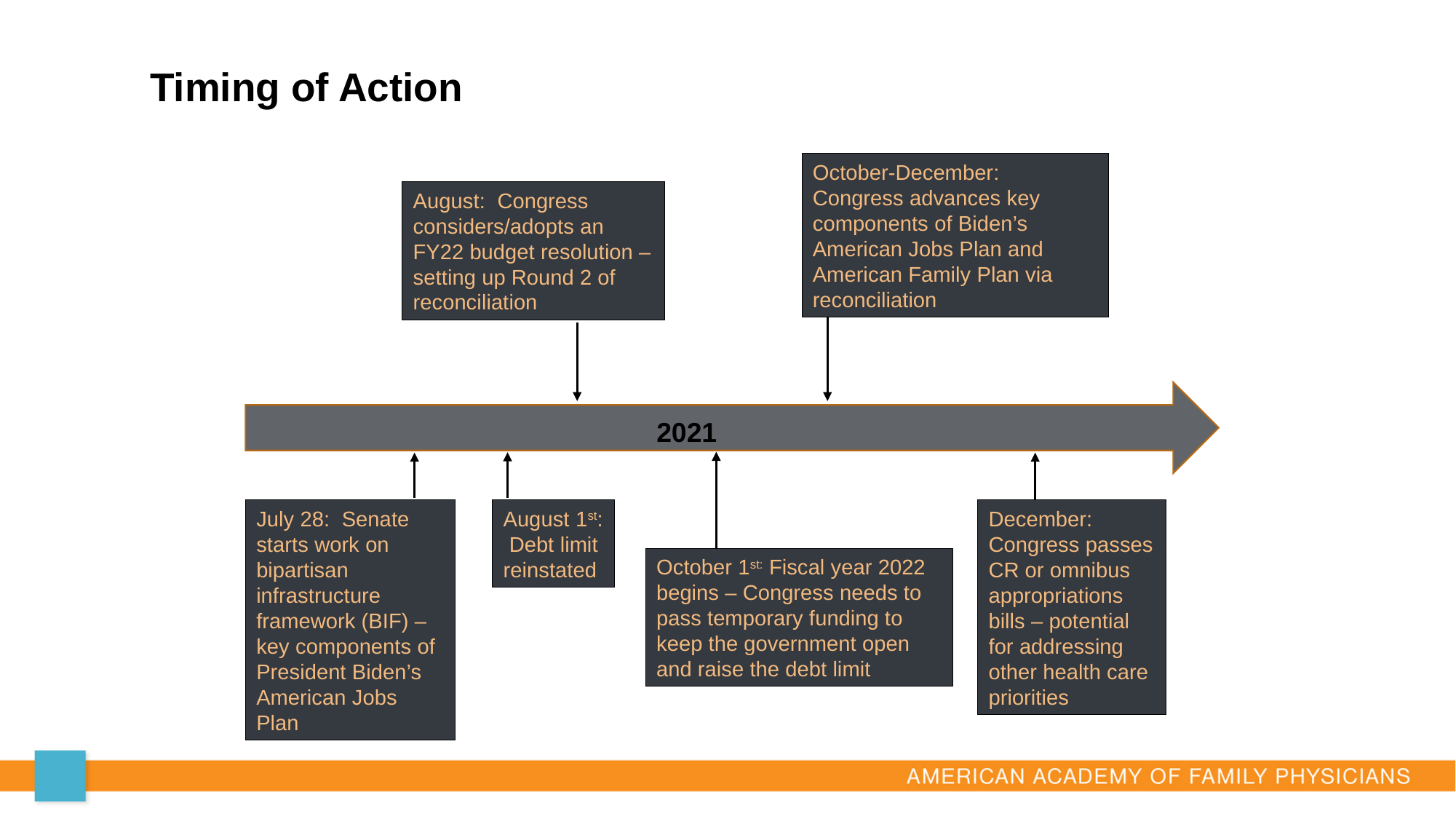

# Timing of Action
October-December:  Congress advances key components of Biden’s American Jobs Plan and American Family Plan via reconciliation
August:  Congress considers/adopts an FY22 budget resolution – setting up Round 2 of reconciliation

2021
August 1st:  Debt limit reinstated
December:  Congress passes CR or omnibus appropriations bills – potential for addressing other health care priorities
July 28:  Senate starts work on bipartisan infrastructure framework (BIF) – key components of President Biden’s American Jobs Plan
October 1st: Fiscal year 2022 begins – Congress needs to pass temporary funding to keep the government open and raise the debt limit